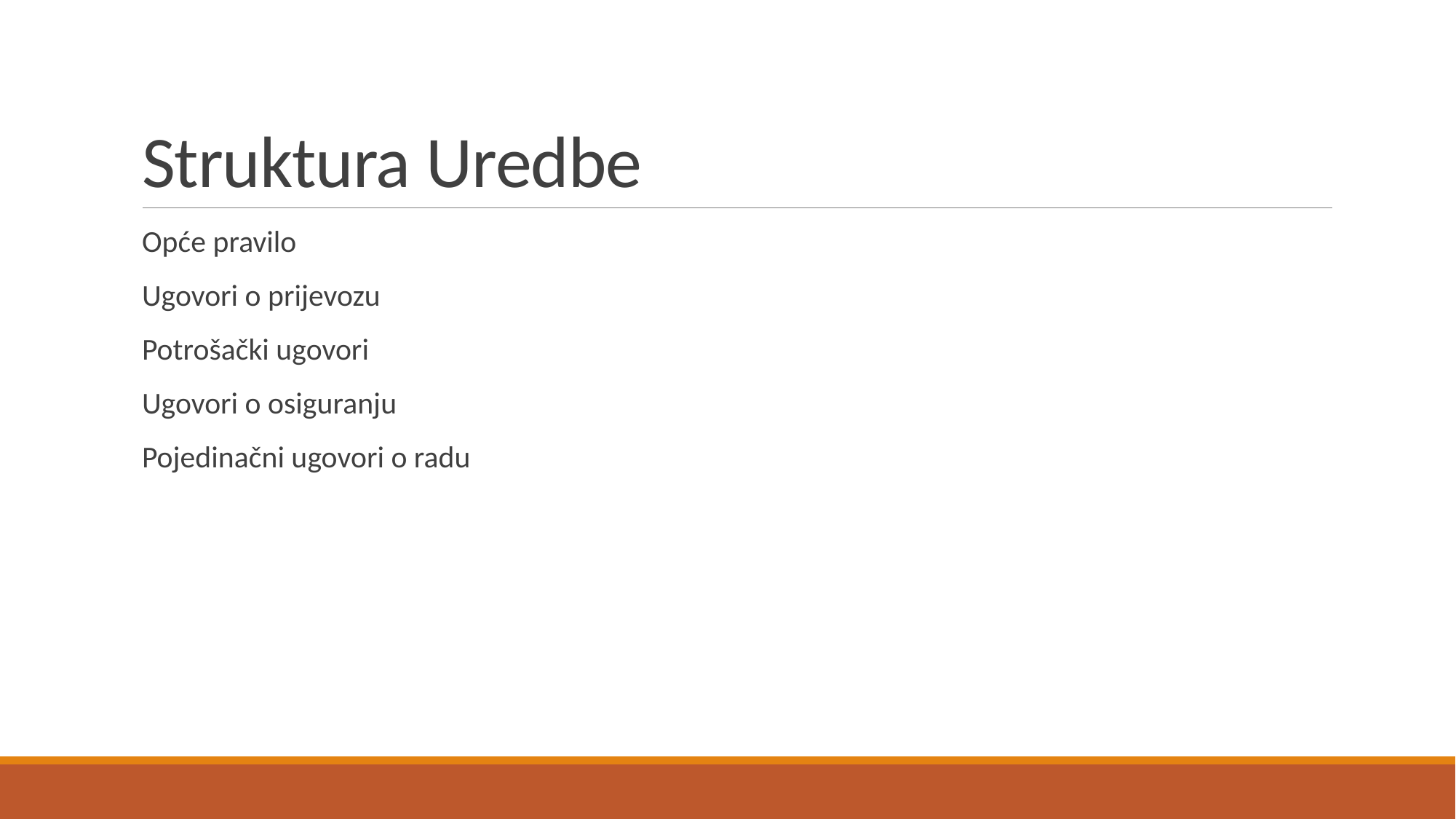

# Struktura Uredbe
Opće pravilo
Ugovori o prijevozu
Potrošački ugovori
Ugovori o osiguranju
Pojedinačni ugovori o radu